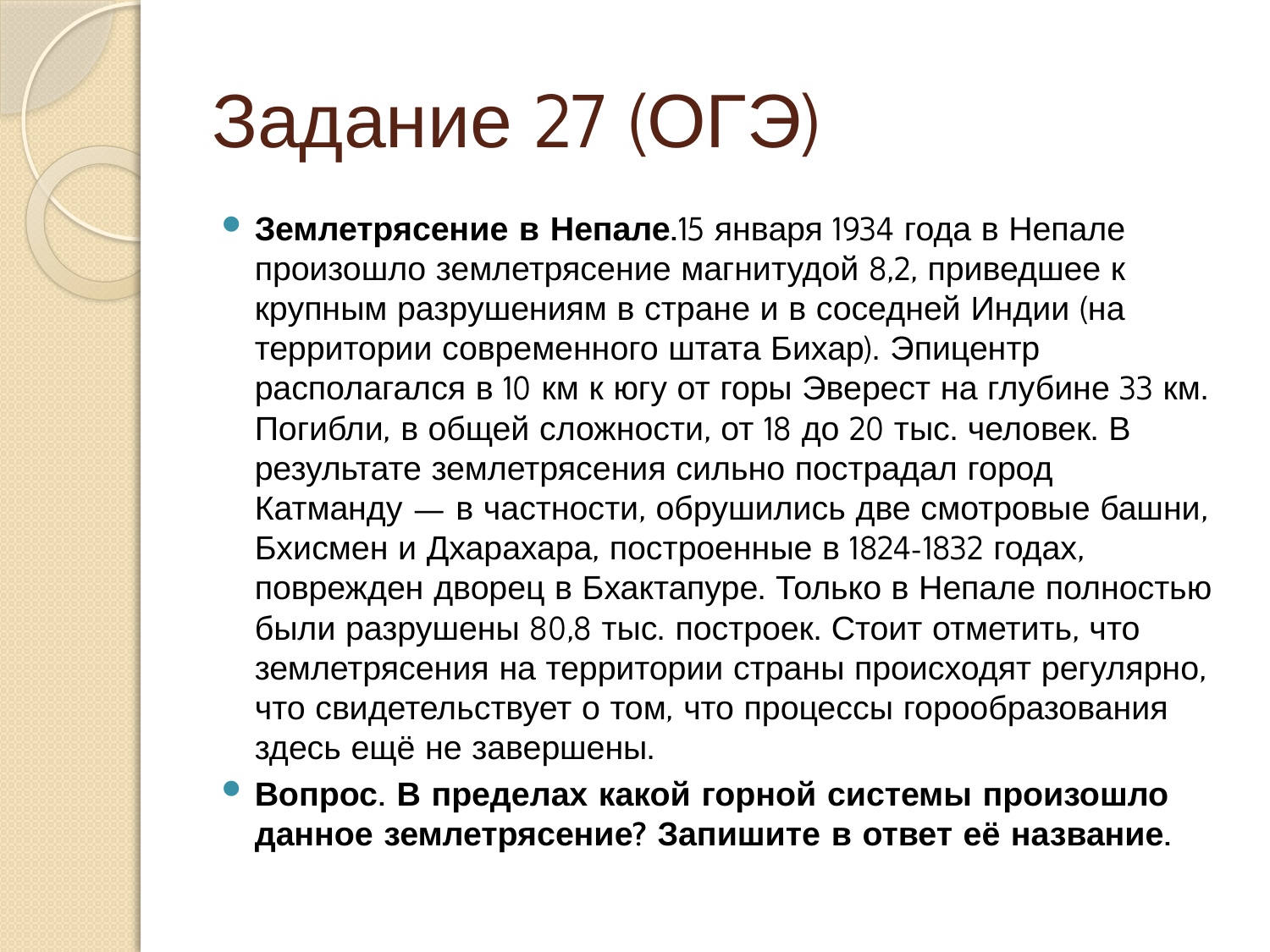

# Задание 27 (ОГЭ)
Землетрясение в Непале.15 января 1934 года в Непале произошло землетрясение магнитудой 8,2, приведшее к крупным разрушениям в стране и в соседней Индии (на территории современного штата Бихар). Эпицентр располагался в 10 км к югу от горы Эверест на глубине 33 км. Погибли, в общей сложности, от 18 до 20 тыс. человек. В результате землетрясения сильно пострадал город Катманду — в частности, обрушились две смотровые башни, Бхисмен и Дхарахара, построенные в 1824−1832 годах, поврежден дворец в Бхактапуре. Только в Непале полностью были разрушены 80,8 тыс. построек. Стоит отметить, что землетрясения на территории страны происходят регулярно, что свидетельствует о том, что процессы горообразования здесь ещё не завершены.
Вопрос. В пределах какой горной системы произошло данное землетрясение? Запишите в ответ её название.